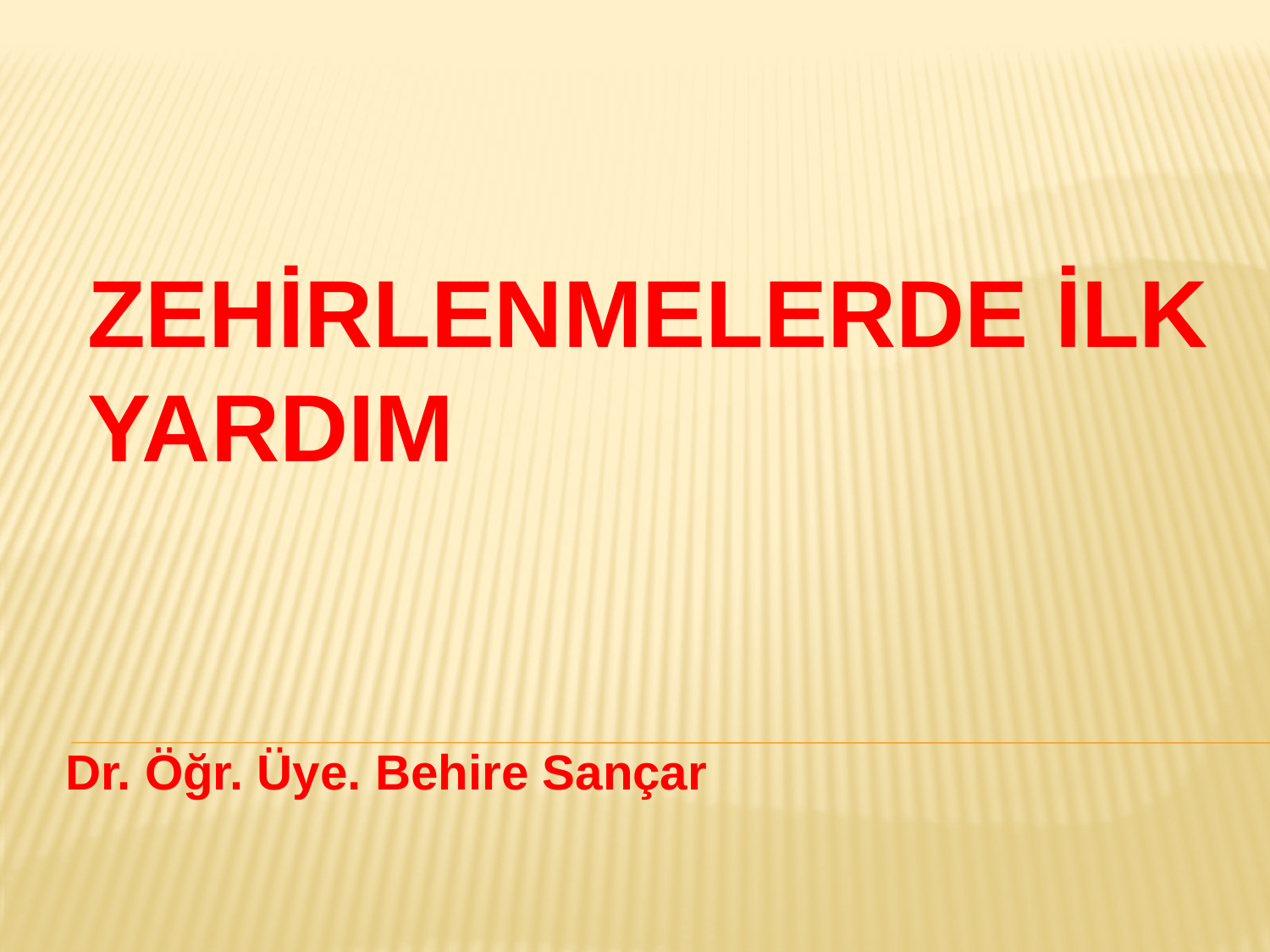

# zehİrlenmelerde İlk yardım
Dr. Öğr. Üye. Behire Sançar